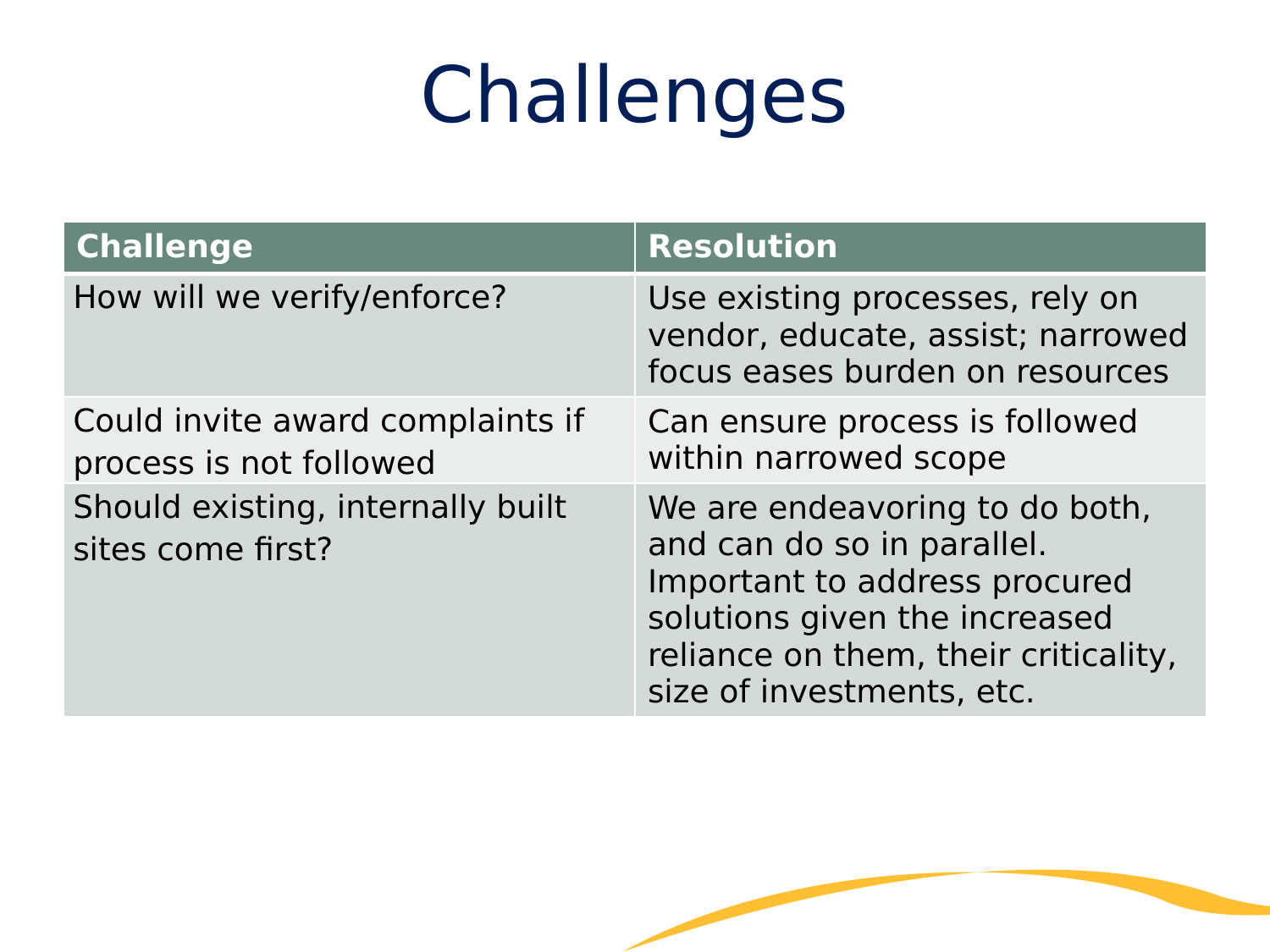

# Challenges
| Challenge | Resolution |
| --- | --- |
| How will we verify/enforce? | Use existing processes, rely on vendor, educate, assist; narrowed focus eases burden on resources |
| Could invite award complaints if process is not followed | Can ensure process is followed within narrowed scope |
| Should existing, internally built sites come first? | We are endeavoring to do both, and can do so in parallel. Important to address procured solutions given the increased reliance on them, their criticality, size of investments, etc. |